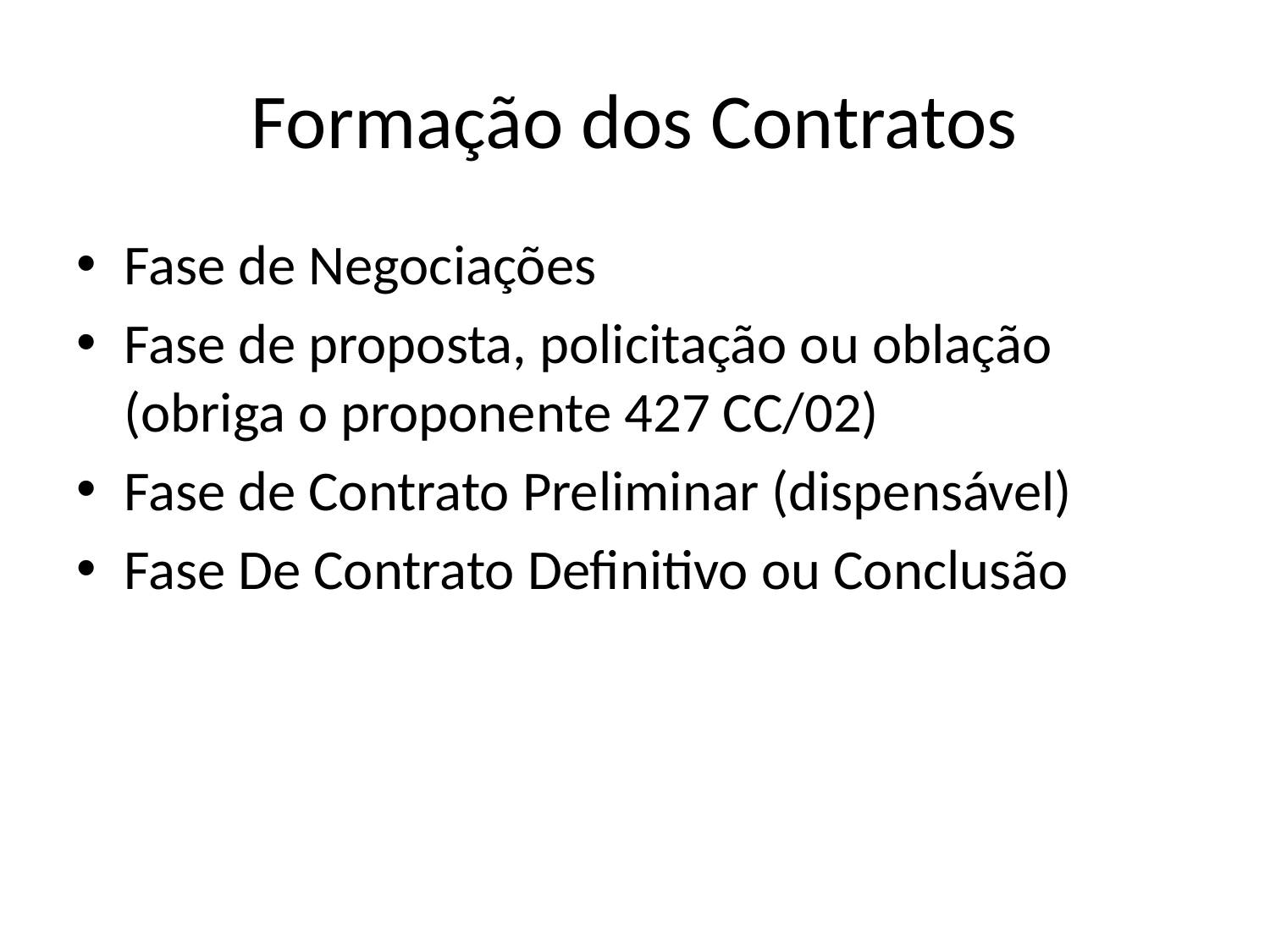

# Formação dos Contratos
Fase de Negociações
Fase de proposta, policitação ou oblação (obriga o proponente 427 CC/02)
Fase de Contrato Preliminar (dispensável)
Fase De Contrato Definitivo ou Conclusão